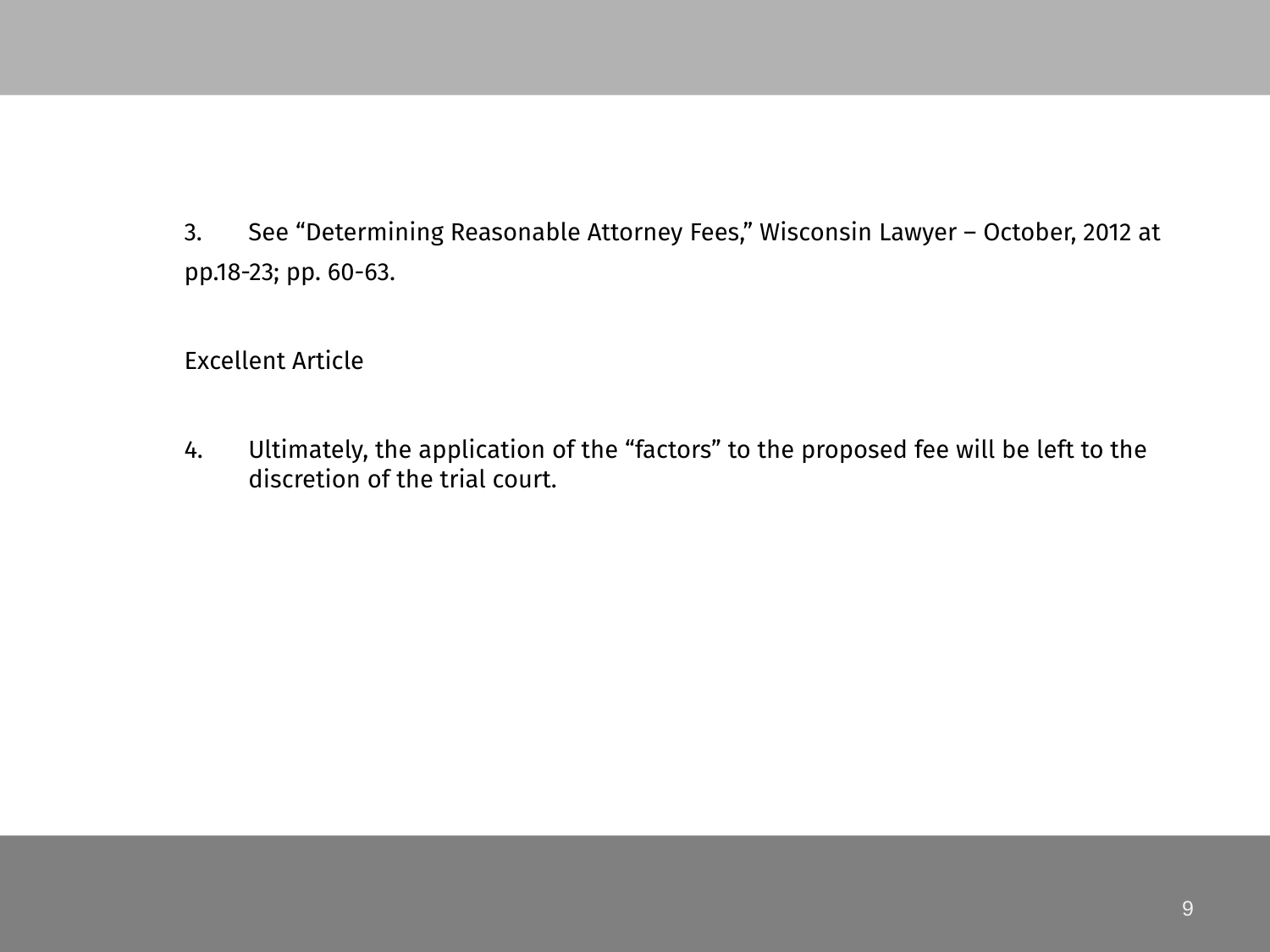

# 3.  	See “Determining Reasonable Attorney Fees,” Wisconsin Lawyer – October, 2012 at 		pp.18-23; pp. 60-63. Excellent Article 4.	Ultimately, the application of the “factors” to the proposed fee will be left to the 			discretion of the trial court.
9